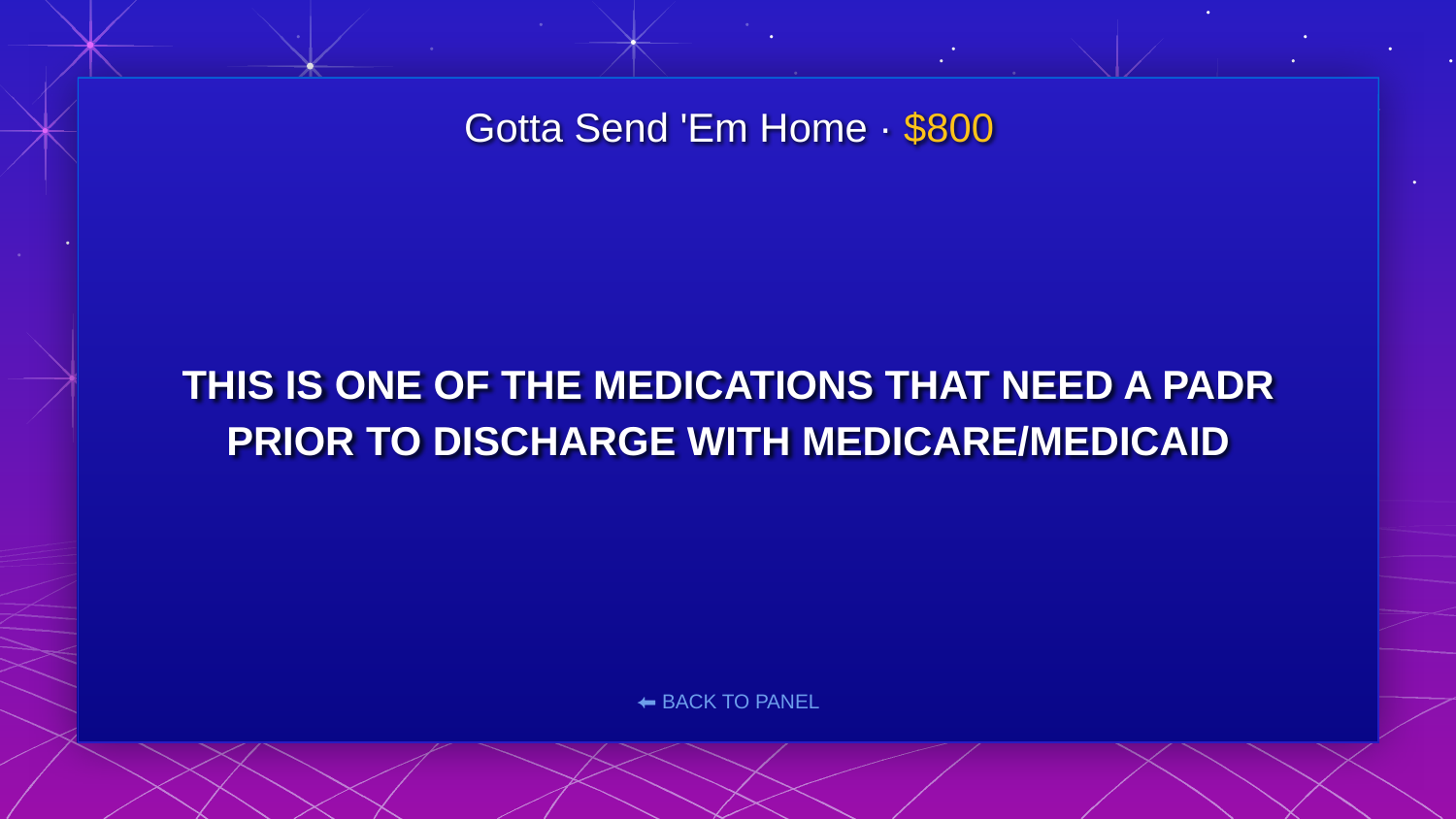

Gotta Send 'Em Home · $800
# THIS IS ONE OF THE MEDICATIONS THAT NEED A PADR PRIOR TO DISCHARGE WITH MEDICARE/MEDICAID